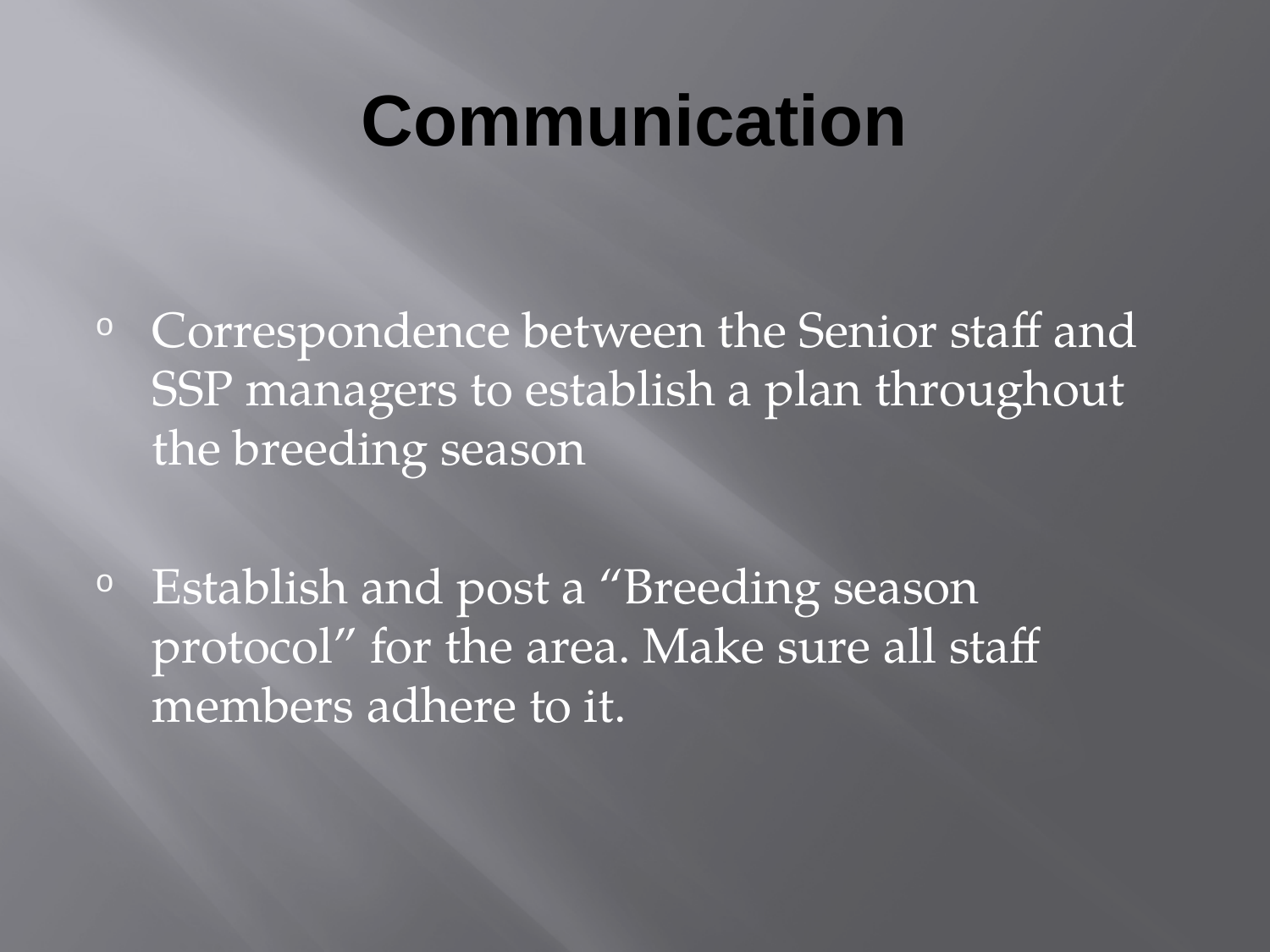

# Communication

Correspondence between the Senior staff and  SSP managers to establish a plan throughout the breeding season

Establish and post a “Breeding season protocol” for the area. Make sure all staff members adhere to it.